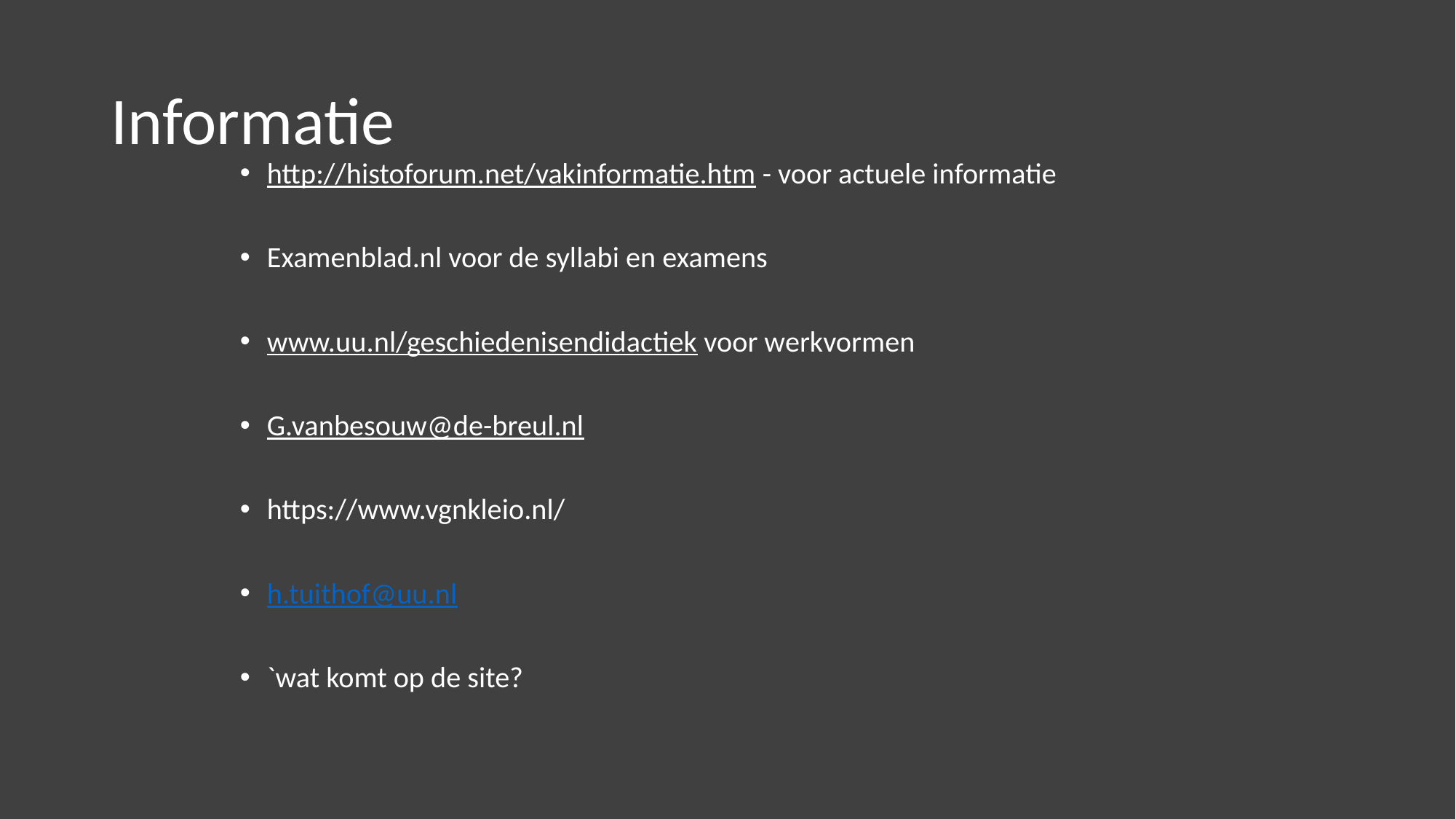

# Informatie

http://histoforum.net/vakinformatie.htm - voor actuele informatie

Examenblad.nl voor de syllabi en examens

www.uu.nl/geschiedenisendidactiek voor werkvormen

G.vanbesouw@de-breul.nl

https://www.vgnkleio.nl/

h.tuithof@uu.nl

`wat komt op de site?